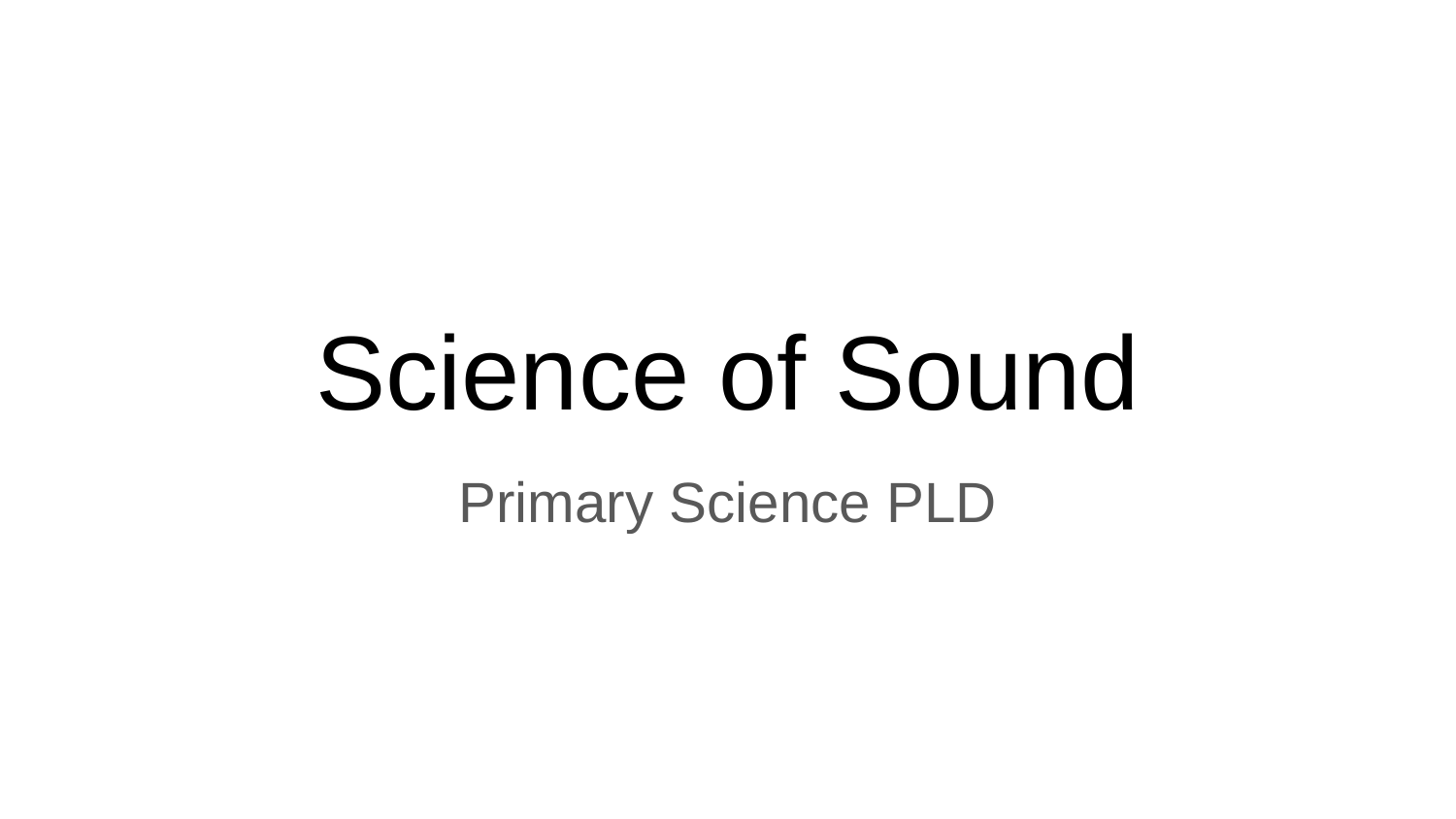

# Science of Sound
Primary Science PLD